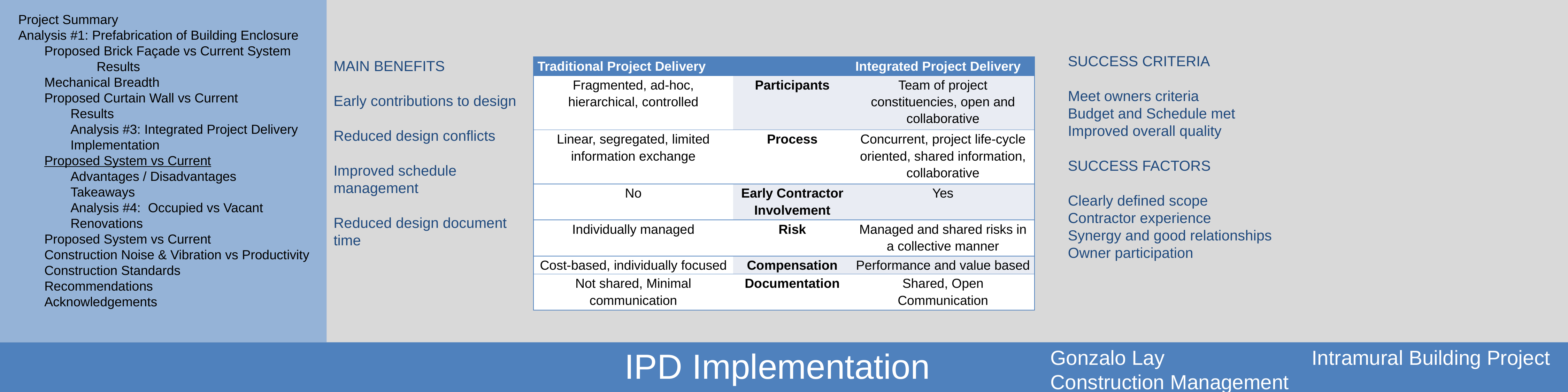

Project Summary
Analysis #1: Prefabrication of Building Enclosure
Proposed Brick Façade vs Current System
	Results
Mechanical Breadth
Proposed Curtain Wall vs Current
Results
Analysis #3: Integrated Project Delivery Implementation
Proposed System vs Current
Advantages / Disadvantages
Takeaways
Analysis #4:  Occupied vs Vacant Renovations
Proposed System vs Current
Construction Noise & Vibration vs Productivity
Construction Standards
Recommendations
Acknowledgements
SUCCESS CRITERIA

Meet owners criteria
Budget and Schedule met
Improved overall quality

SUCCESS FACTORS

Clearly defined scope
Contractor experience
Synergy and good relationships
Owner participation

MAIN BENEFITS

Early contributions to design

Reduced design conflicts

Improved schedule management

Reduced design document time

| Traditional Project Delivery |  | Integrated Project Delivery |
| --- | --- | --- |
| Fragmented, ad-hoc, hierarchical, controlled | Participants | Team of project constituencies, open and collaborative |
| Linear, segregated, limited information exchange | Process | Concurrent, project life-cycle oriented, shared information, collaborative |
| No | Early Contractor Involvement | Yes |
| Individually managed | Risk | Managed and shared risks in a collective manner |
| Cost-based, individually focused | Compensation | Performance and value based |
| Not shared, Minimal communication | Documentation | Shared, Open Communication |
IPD Implementation

Gonzalo Lay  			Intramural Building Project
Construction Management